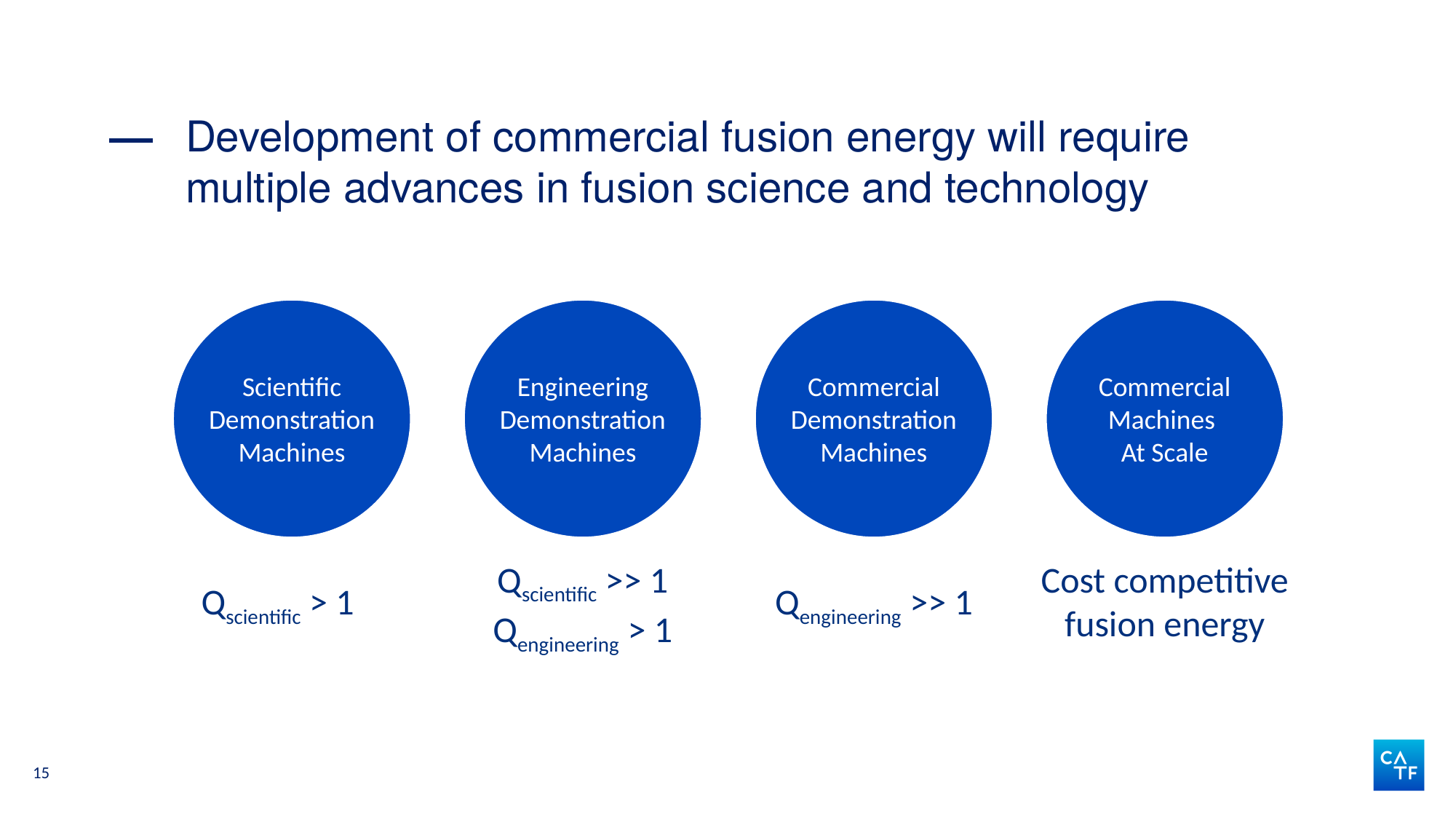

# Development of commercial fusion energy will require multiple advances in fusion science and technology

Scientific
 Demonstration
Machines
Engineering
 Demonstration
Machines
Commercial
 Demonstration
Machines
Commercial
Machines
At Scale
Qscientific >> 1
Qengineering > 1
Cost competitive
fusion energy
Qscientific > 1
Qengineering >> 1
15